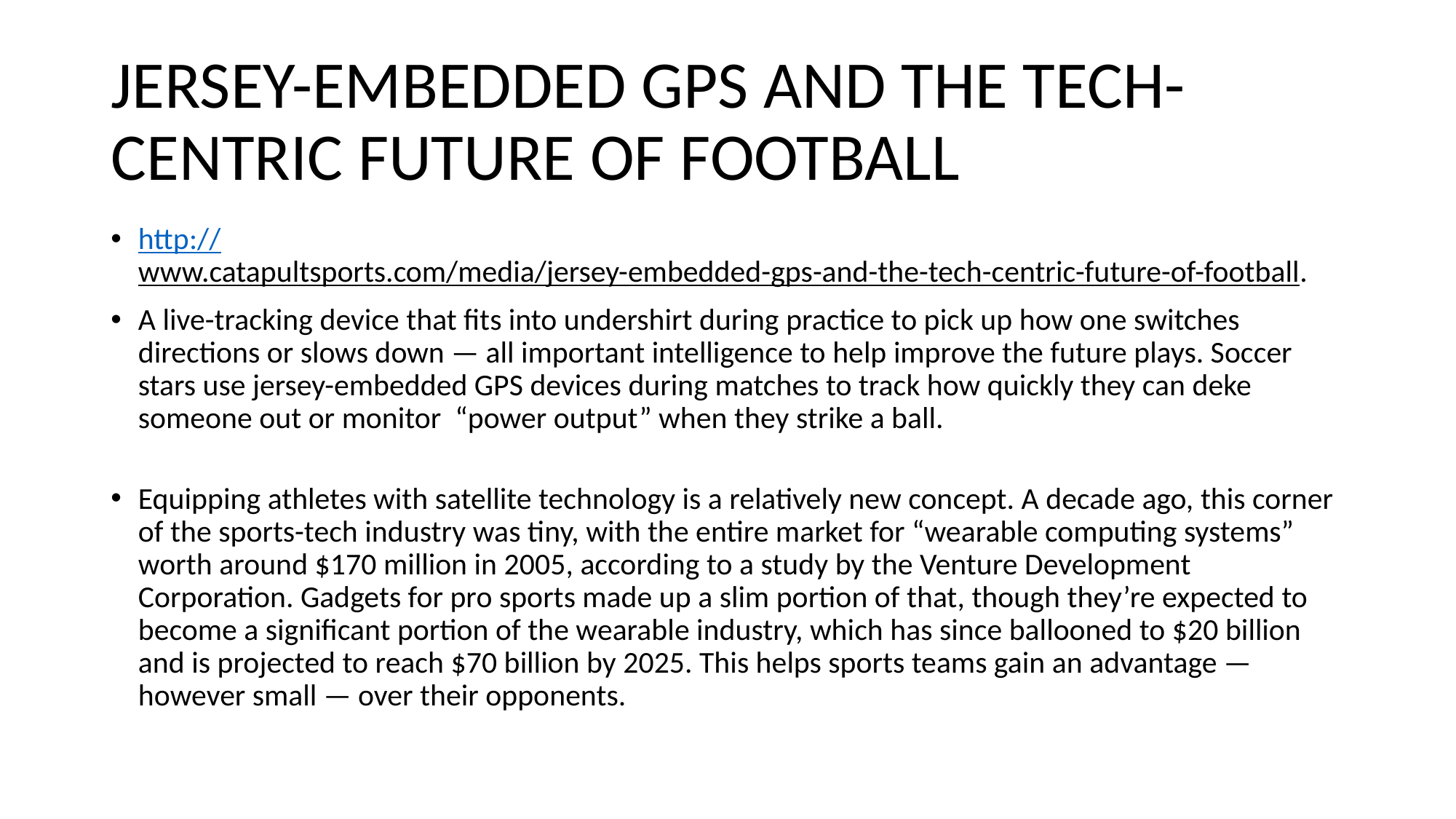

# JERSEY-EMBEDDED GPS AND THE TECH-CENTRIC FUTURE OF FOOTBALL
http://www.catapultsports.com/media/jersey-embedded-gps-and-the-tech-centric-future-of-football.
A live-tracking device that fits into undershirt during practice to pick up how one switches directions or slows down — all important intelligence to help improve the future plays. Soccer stars use jersey-embedded GPS devices during matches to track how quickly they can deke someone out or monitor  “power output” when they strike a ball.
Equipping athletes with satellite technology is a relatively new concept. A decade ago, this corner of the sports-tech industry was tiny, with the entire market for “wearable computing systems” worth around $170 million in 2005, according to a study by the Venture Development Corporation. Gadgets for pro sports made up a slim portion of that, though they’re expected to become a significant portion of the wearable industry, which has since ballooned to $20 billion and is projected to reach $70 billion by 2025. This helps sports teams gain an advantage — however small — over their opponents.